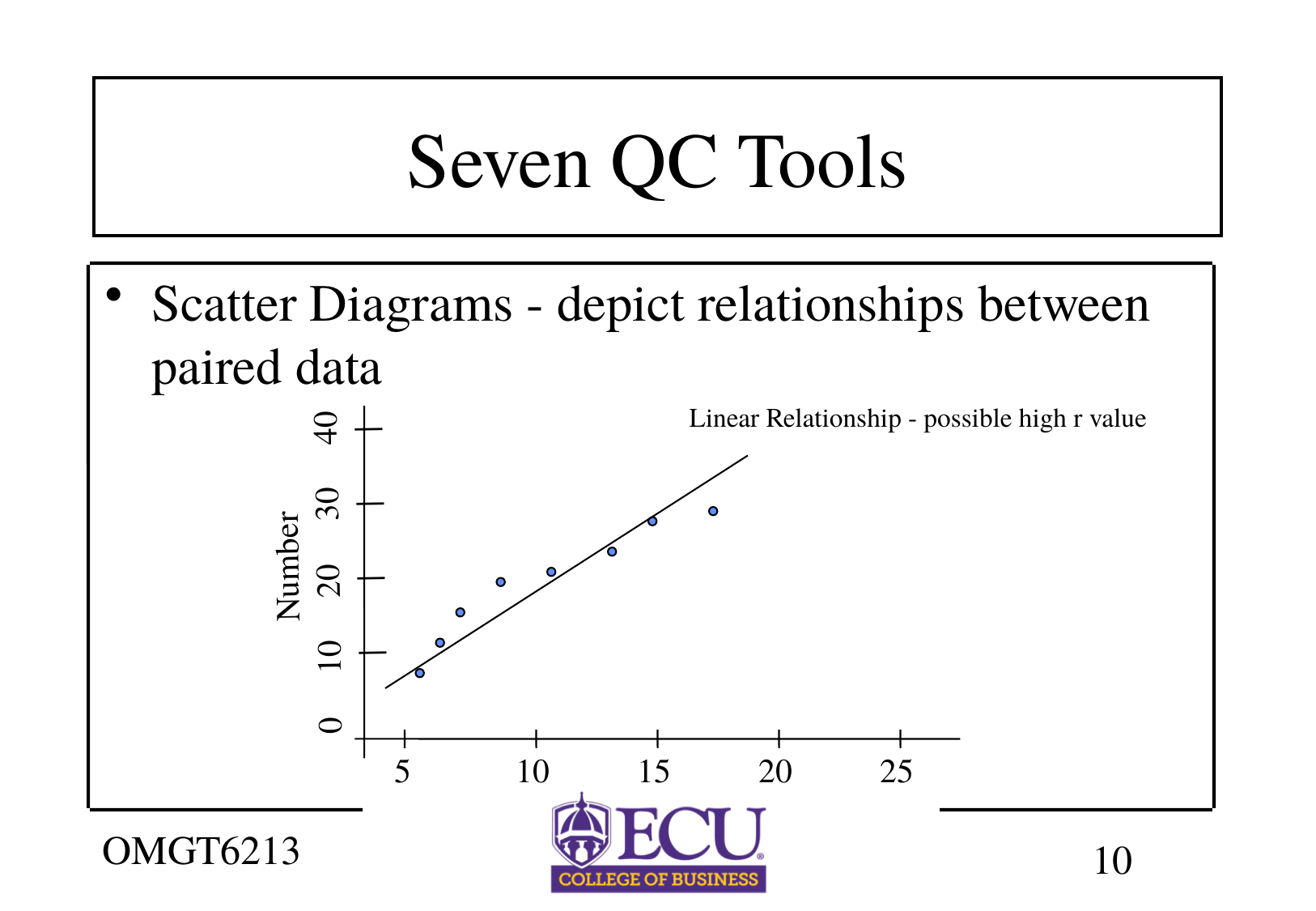

# Seven QC Tools
Scatter Diagrams - depict relationships between paired data
Linear Relationship - possible high r value

	Number
 0     10     20     30     40
          |        |        |        |

5	10	15	20	25